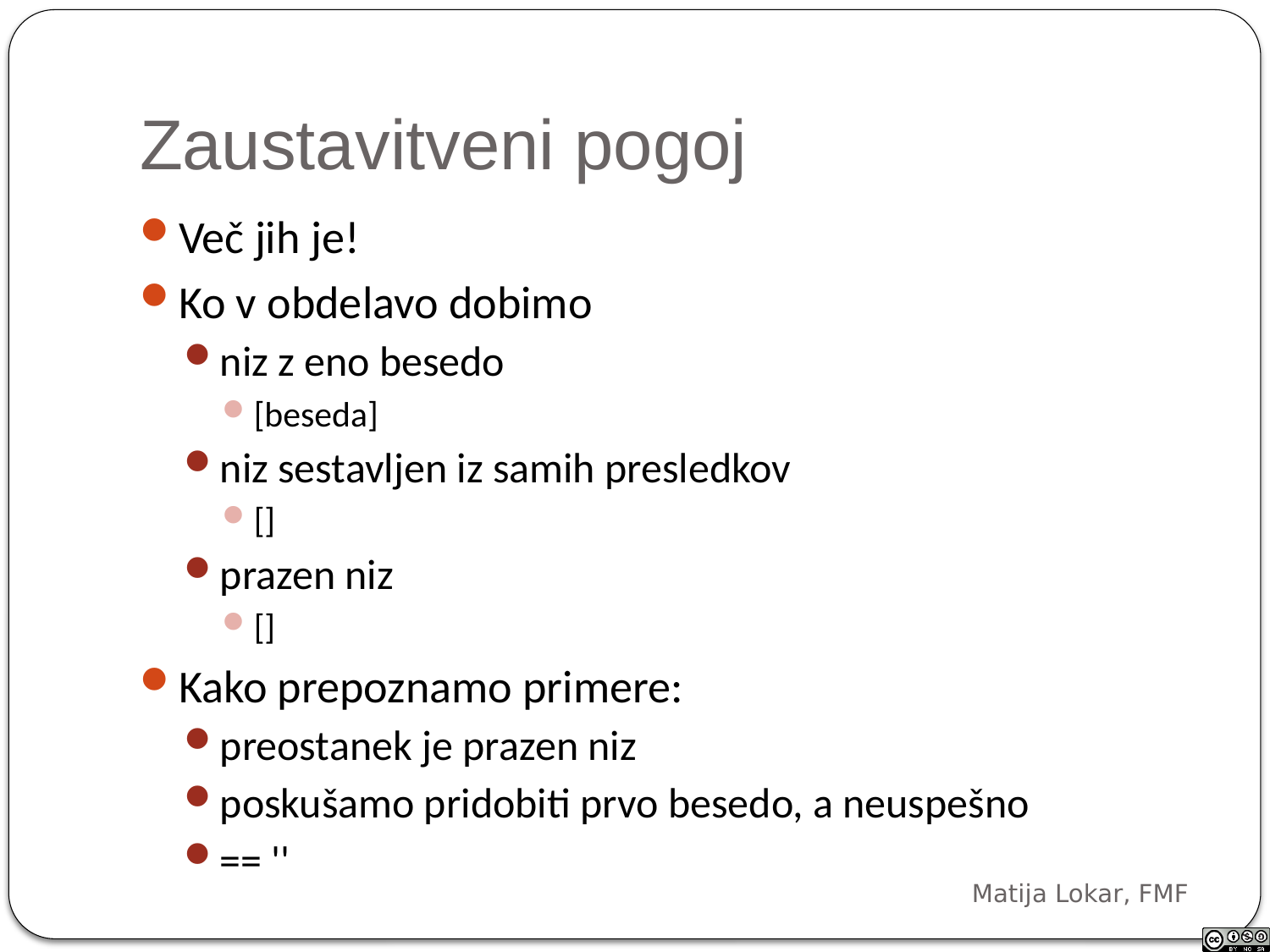

# Zaustavitveni pogoj
Več jih je!
Ko v obdelavo dobimo
niz z eno besedo
[beseda]
niz sestavljen iz samih presledkov
[]
prazen niz
[]
Kako prepoznamo primere:
preostanek je prazen niz
poskušamo pridobiti prvo besedo, a neuspešno
== ''

Matija Lokar, FMF